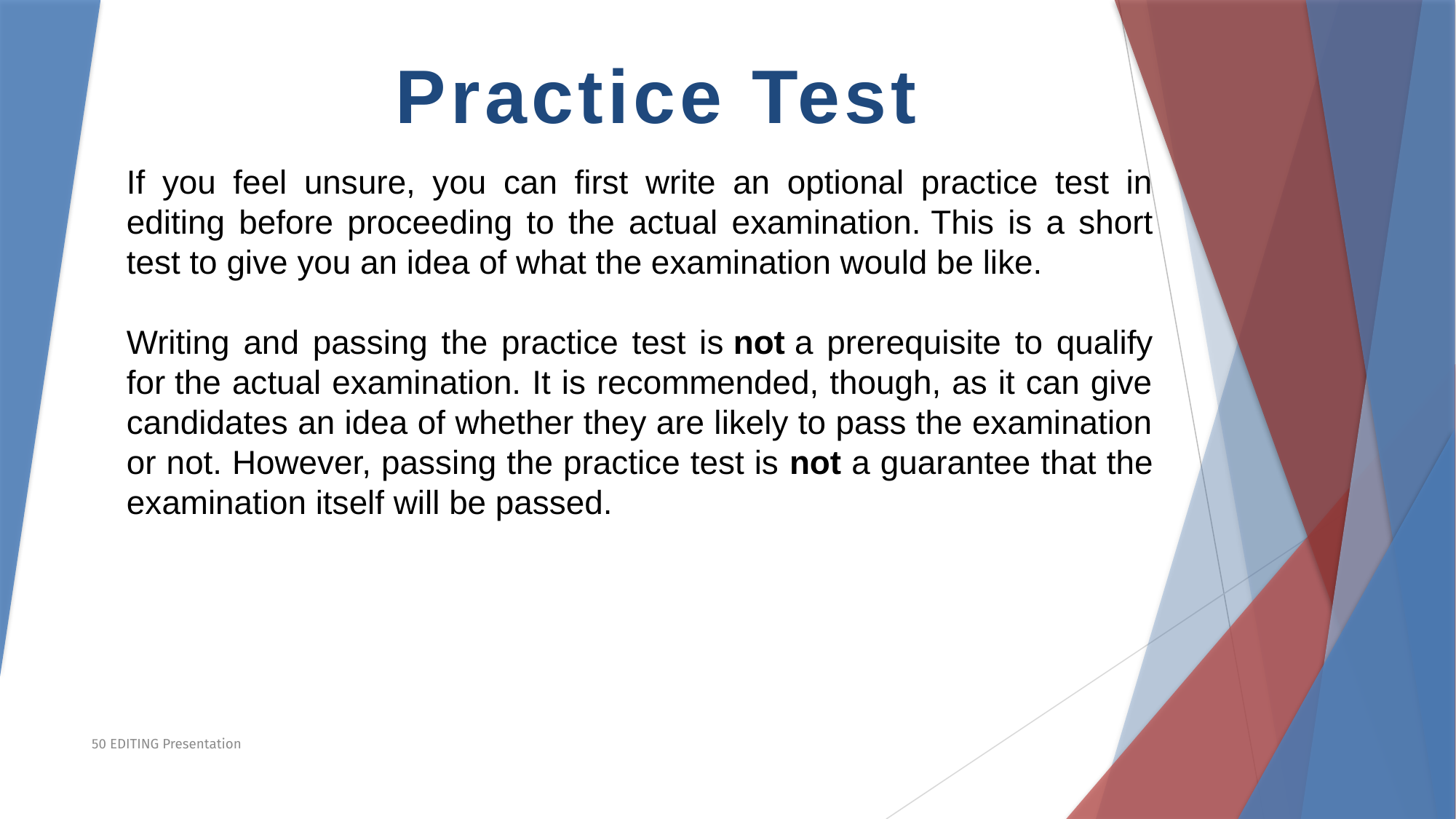

Practice Test
If you feel unsure, you can first write an optional practice test in editing before proceeding to the actual examination. This is a short test to give you an idea of what the examination would be like.

Writing and passing the practice test is not a prerequisite to qualify for the actual examination. It is recommended, though, as it can give candidates an idea of whether they are likely to pass the examination or not. However, passing the practice test is not a guarantee that the examination itself will be passed.

50 EDITING Presentation